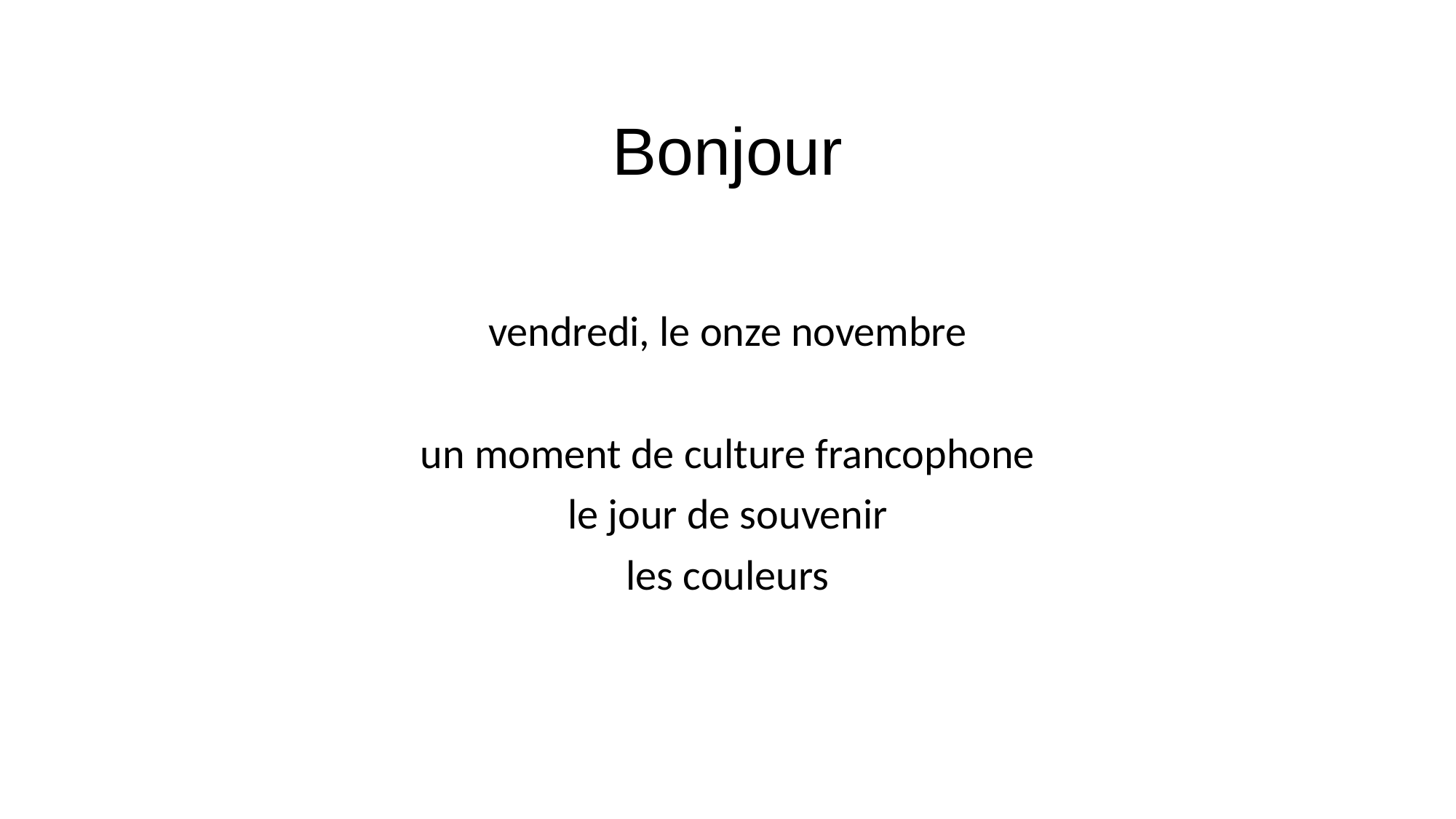

# Bonjour

vendredi, le onze novembre

un moment de culture francophone
le jour de souvenir
les couleurs